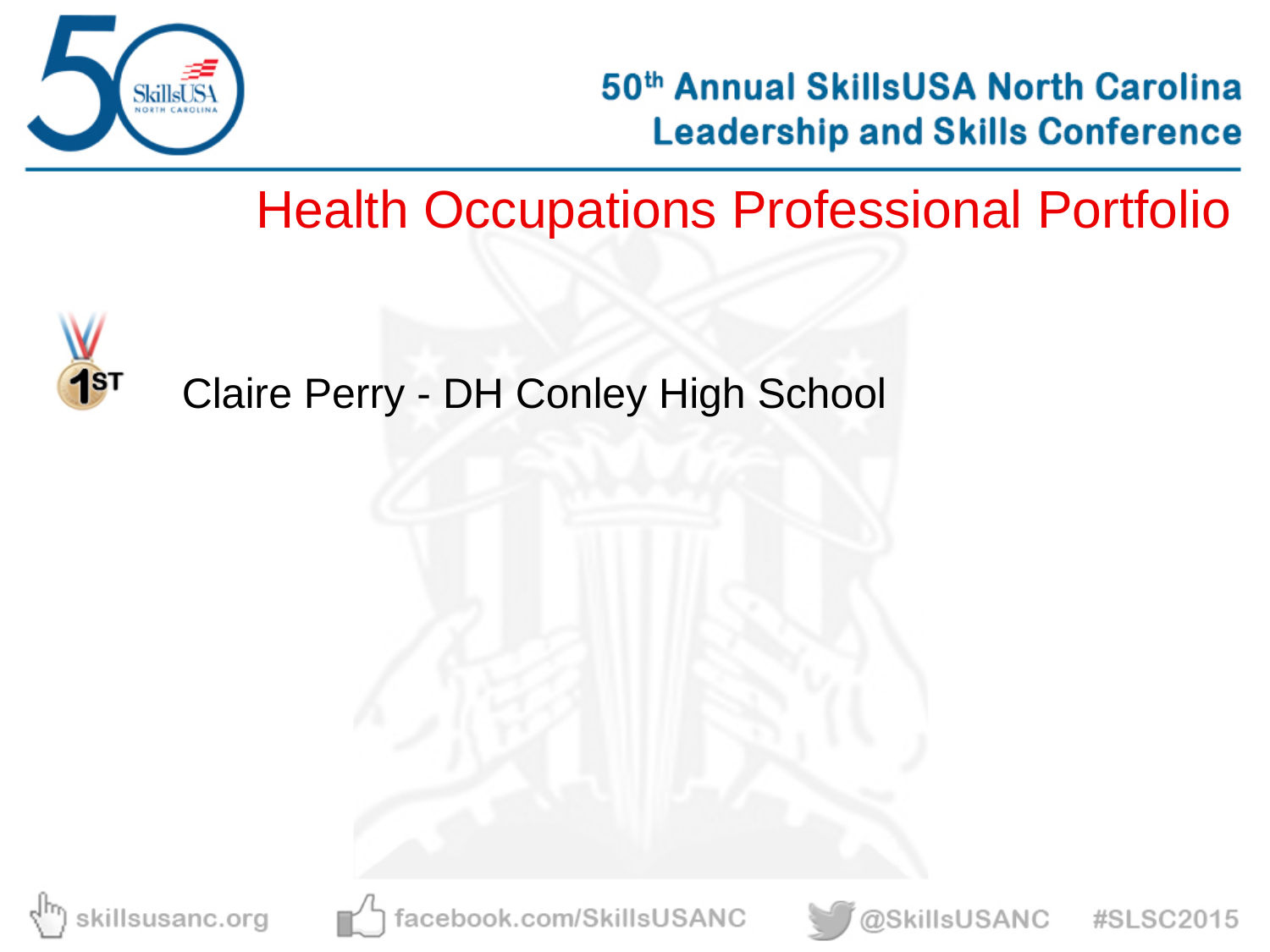

Health Occupations Professional Portfolio
Claire Perry - DH Conley High School